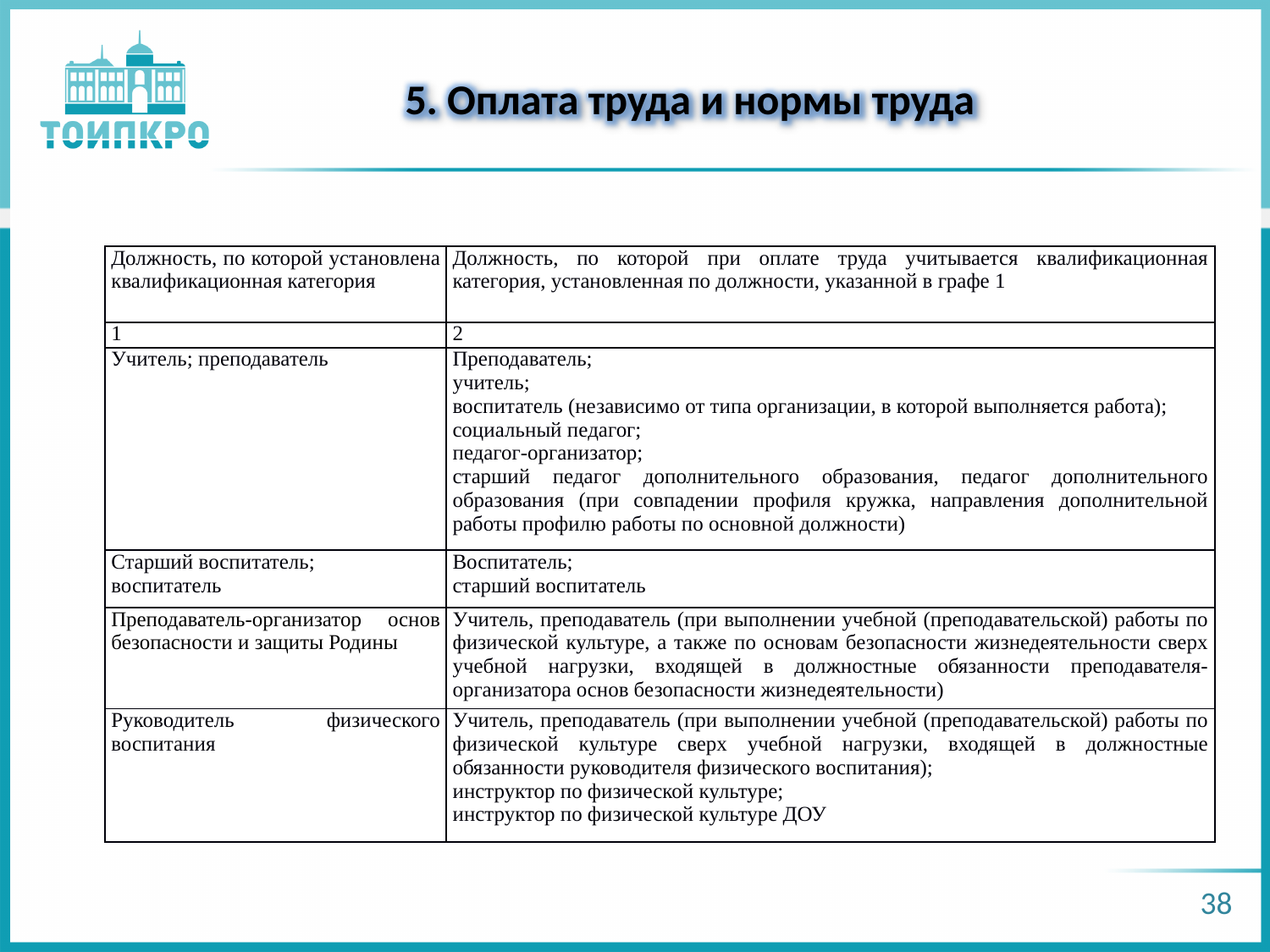

5. Оплата труда и нормы труда
| Должность, по которой установлена квалификационная категория | Должность, по которой при оплате труда учитывается квалификационная категория, установленная по должности, указанной в графе 1 |
| --- | --- |
| 1 | 2 |
| Учитель; преподаватель | Преподаватель; учитель; воспитатель (независимо от типа организации, в которой выполняется работа); социальный педагог; педагог-организатор; старший педагог дополнительного образования, педагог дополнительного образования (при совпадении профиля кружка, направления дополнительной работы профилю работы по основной должности) |
| Старший воспитатель; воспитатель | Воспитатель; старший воспитатель |
| Преподаватель-организатор основ безопасности и защиты Родины | Учитель, преподаватель (при выполнении учебной (преподавательской) работы по физической культуре, а также по основам безопасности жизнедеятельности сверх учебной нагрузки, входящей в должностные обязанности преподавателя-организатора основ безопасности жизнедеятельности) |
| Руководитель физического воспитания | Учитель, преподаватель (при выполнении учебной (преподавательской) работы по физической культуре сверх учебной нагрузки, входящей в должностные обязанности руководителя физического воспитания); инструктор по физической культуре; инструктор по физической культуре ДОУ |
38